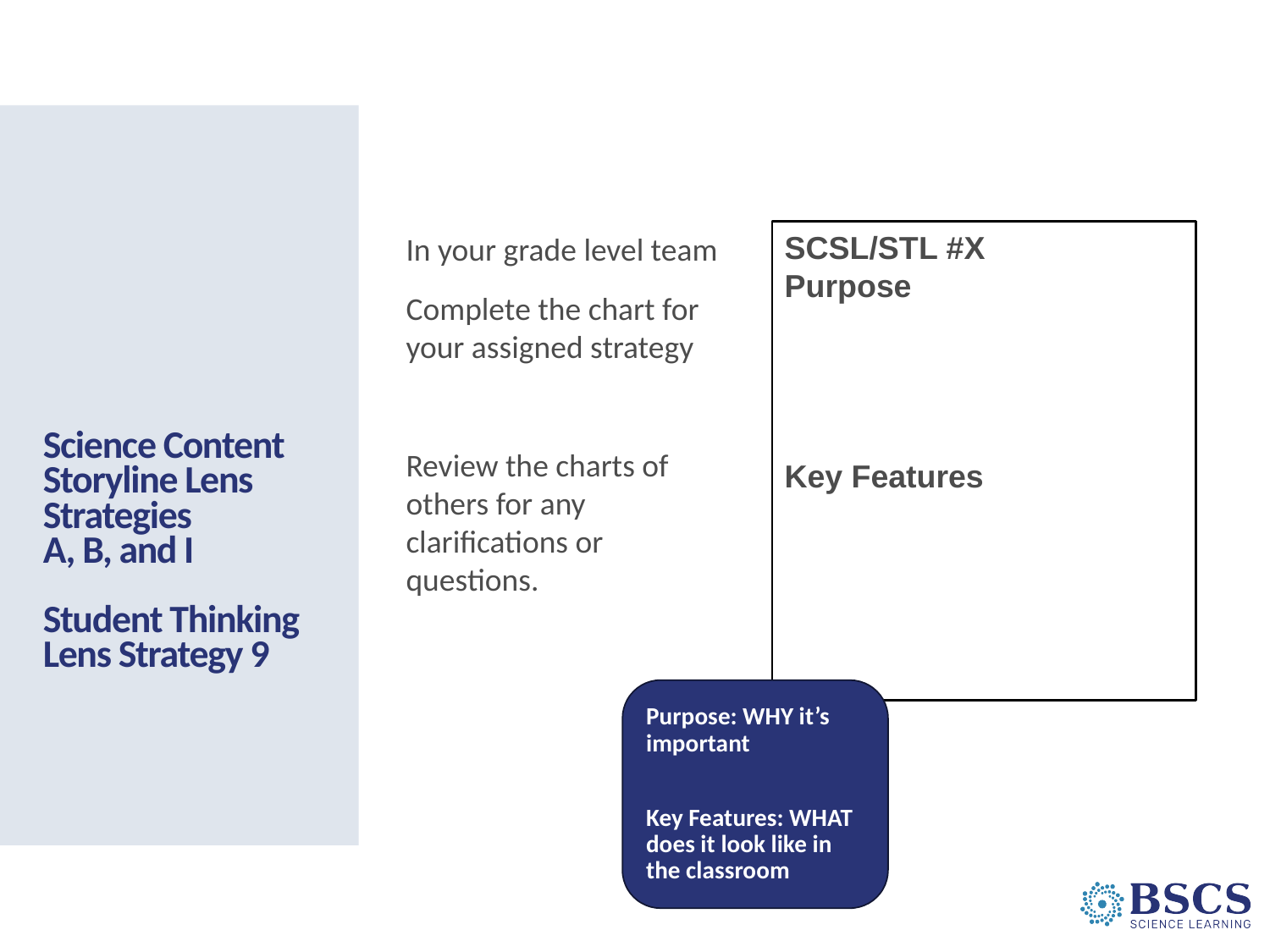

In your grade level team
Complete the chart for your assigned strategy

Review the charts of others for any clarifications or questions.
# Science Content Storyline Lens Strategies A, B, and I Student Thinking Lens Strategy 9
SCSL/STL #X
Purpose

Key Features

Purpose: WHY it’s important

Key Features: WHAT does it look like in the classroom